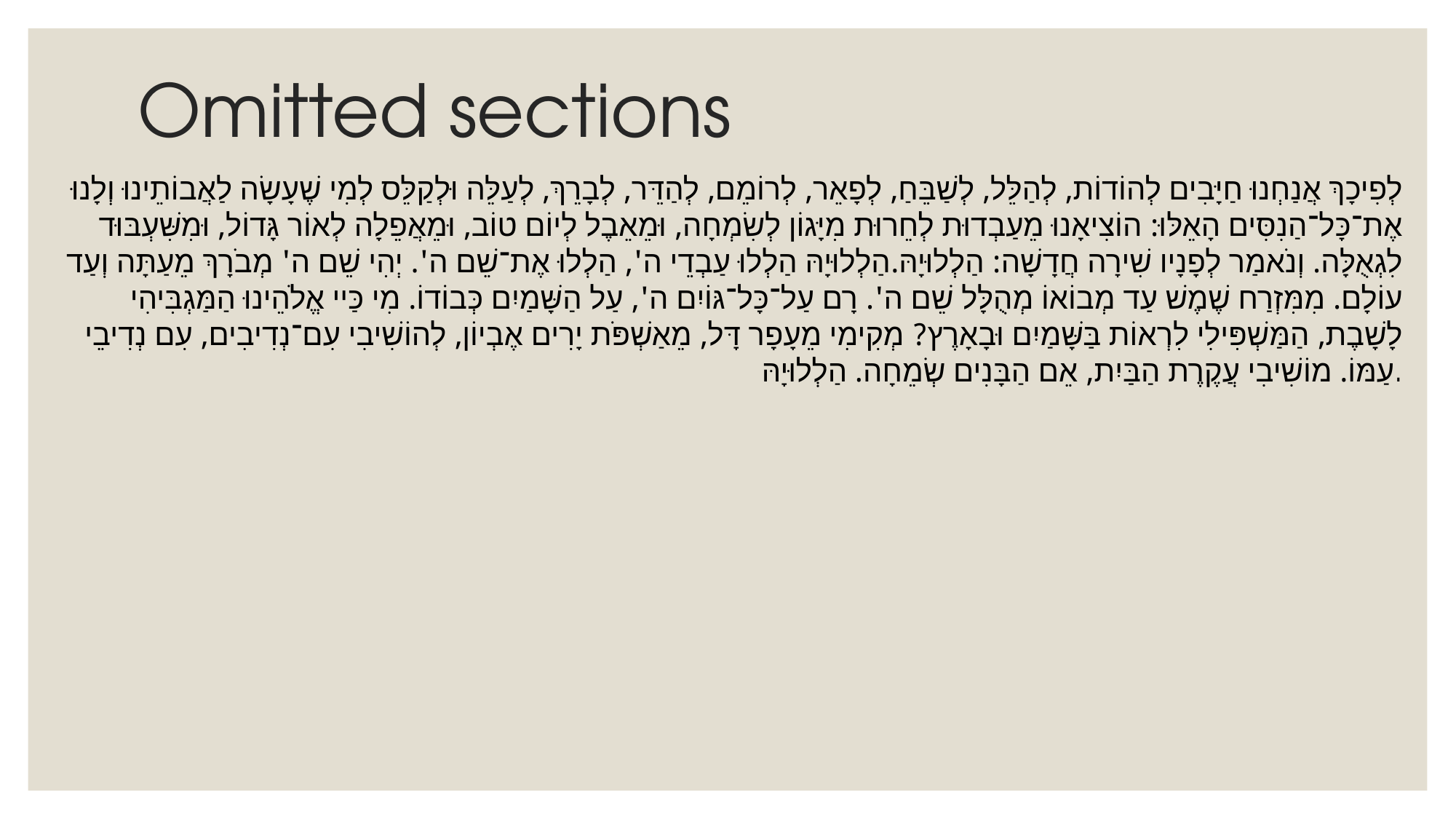

# Omitted sections
לְפִיכָךְ אֲנַחְנוּ חַיָּבִים לְהוֹדוֹת, לְהַלֵּל, לְשַׁבֵּחַ, לְפָאֵר, לְרוֹמֵם, לְהַדֵּר, לְבָרֵךְ, לְעַלֵּה וּלְקַלֵּס לְמִי שֶׁעָשָׂה לַאֲבוֹתֵינוּ וְלָנוּ אֶת־כָּל־הַנִסִּים הָאֵלּוּ: הוֹצִיאָנוּ מֵעַבְדוּת לְחֵרוּת מִיָּגוֹן לְשִׂמְחָה, וּמֵאֵבֶל לְיוֹם טוֹב, וּמֵאֲפֵלָה לְאוֹר גָּדוֹל, וּמִשִּׁעְבּוּד לִגְאֻלָּה. וְנֹאמַר לְפָנָיו שִׁירָה חֲדָשָׁה: הַלְלוּיָהּ.הַלְלוּיָהּ הַלְלוּ עַבְדֵי ה', הַלְלוּ אֶת־שֵׁם ה'. יְהִי שֵׁם ה' מְבֹרָךְ מֵעַתָּה וְעַד עוֹלָם. מִמִּזְרַח שֶׁמֶשׁ עַד מְבוֹאוֹ מְהֻלָּל שֵׁם ה'. רָם עַל־כָּל־גּוֹיִם ה', עַל הַשָּׁמַיִם כְּבוֹדוֹ. מִי כַּיי אֱלֹהֵינוּ הַמַּגְבִּיהִי לָשָׁבֶת, הַמַּשְׁפִּילִי לִרְאוֹת בַּשָּׁמַיִם וּבָאָרֶץ? מְקִימִי מֵעָפָר דָּל, מֵאַשְׁפֹּת יָרִים אֶבְיוֹן, לְהוֹשִׁיבִי עִם־נְדִיבִים, עִם נְדִיבֵי עַמּוֹ. מוֹשִׁיבִי עֲקֶרֶת הַבַּיִת, אֵם הַבָּנִים שְׂמֵחָה. הַלְלוּיָהּ.